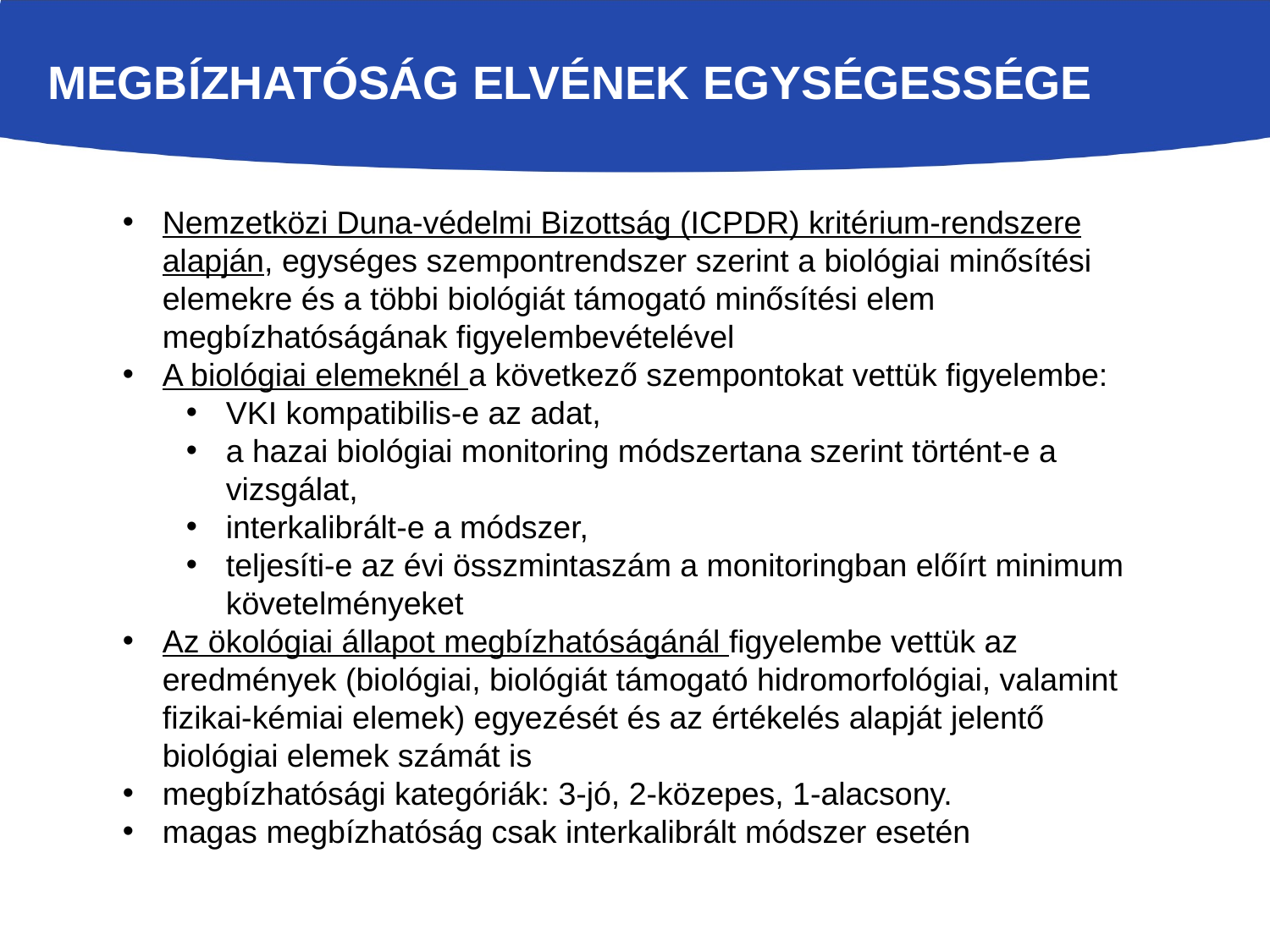

Megbízhatóság elvének egységessége
Nemzetközi Duna-védelmi Bizottság (ICPDR) kritérium-rendszere alapján, egységes szempontrendszer szerint a biológiai minősítési elemekre és a többi biológiát támogató minősítési elem megbízhatóságának figyelembevételével
A biológiai elemeknél a következő szempontokat vettük figyelembe:
VKI kompatibilis-e az adat,
a hazai biológiai monitoring módszertana szerint történt-e a vizsgálat,
interkalibrált-e a módszer,
teljesíti-e az évi összmintaszám a monitoringban előírt minimum követelményeket
Az ökológiai állapot megbízhatóságánál figyelembe vettük az eredmények (biológiai, biológiát támogató hidromorfológiai, valamint fizikai-kémiai elemek) egyezését és az értékelés alapját jelentő biológiai elemek számát is
megbízhatósági kategóriák: 3-jó, 2-közepes, 1-alacsony.
magas megbízhatóság csak interkalibrált módszer esetén